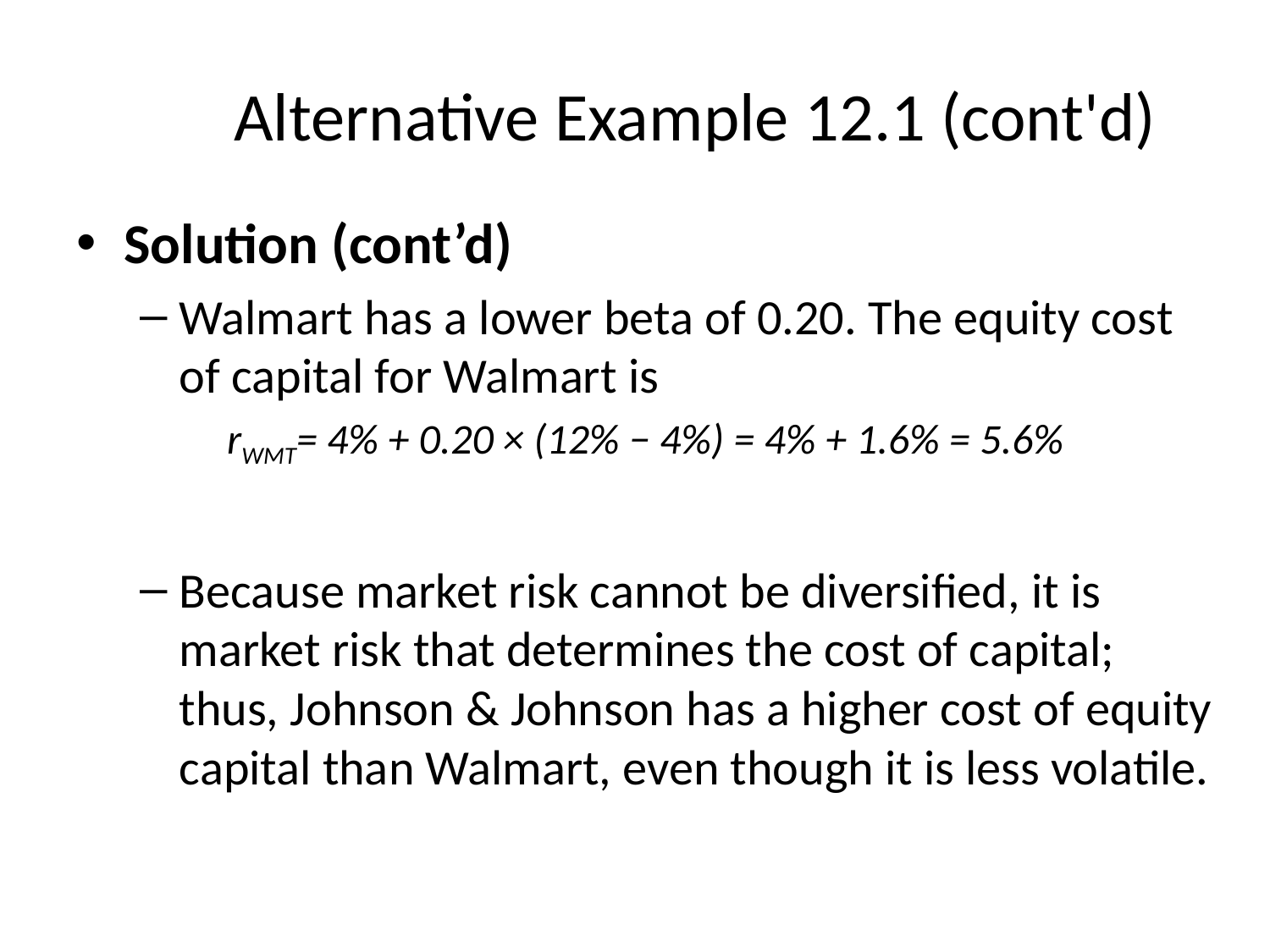

# Alternative Example 12.1 (cont'd)
Solution (cont’d)
Walmart has a lower beta of 0.20. The equity cost of capital for Walmart is
rWMT= 4% + 0.20 × (12% − 4%) = 4% + 1.6% = 5.6%

Because market risk cannot be diversified, it is market risk that determines the cost of capital; thus, Johnson & Johnson has a higher cost of equity capital than Walmart, even though it is less volatile.